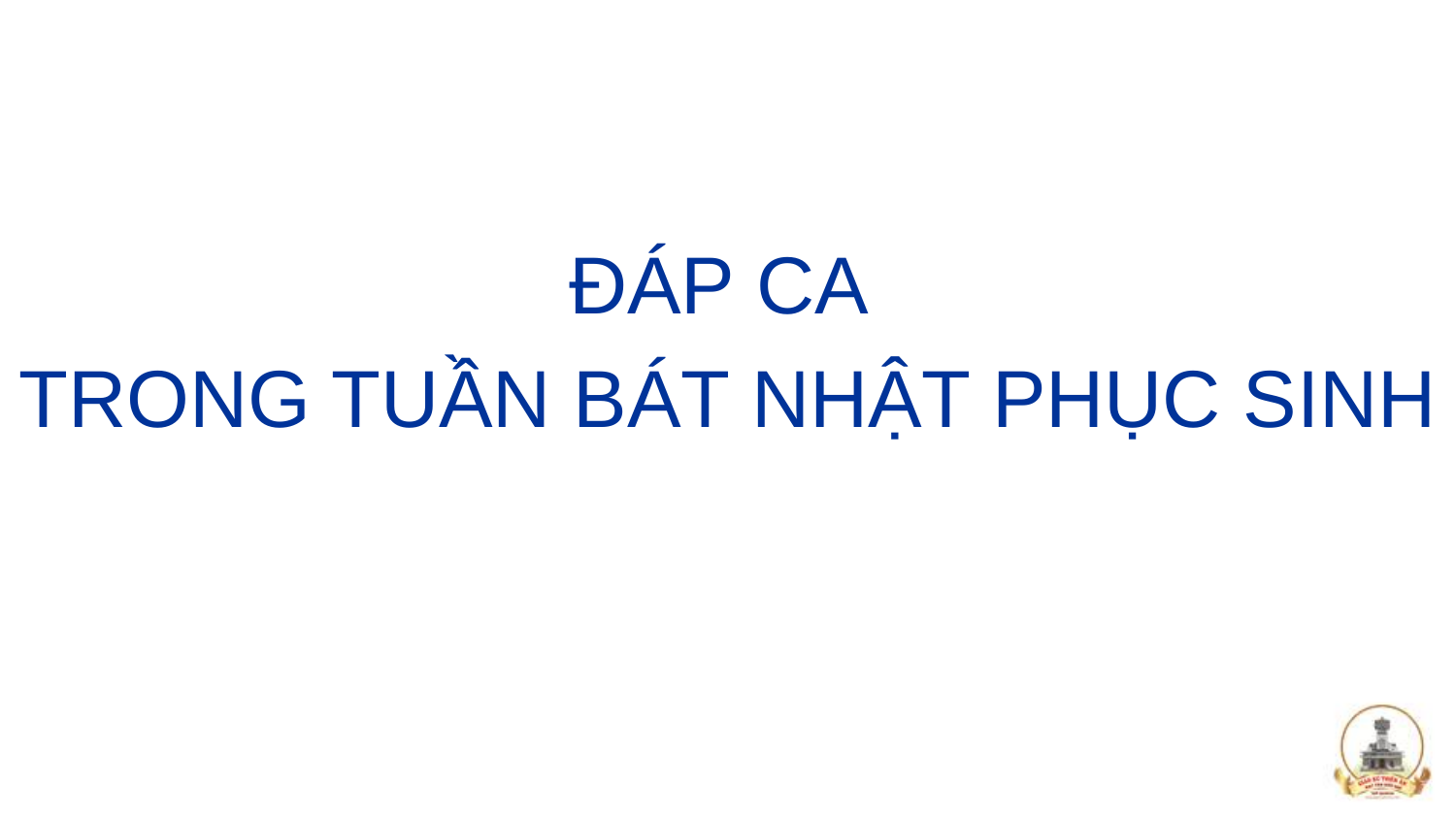

ĐÁP CA
TRONG TUẦN BÁT NHẬT PHỤC SINH